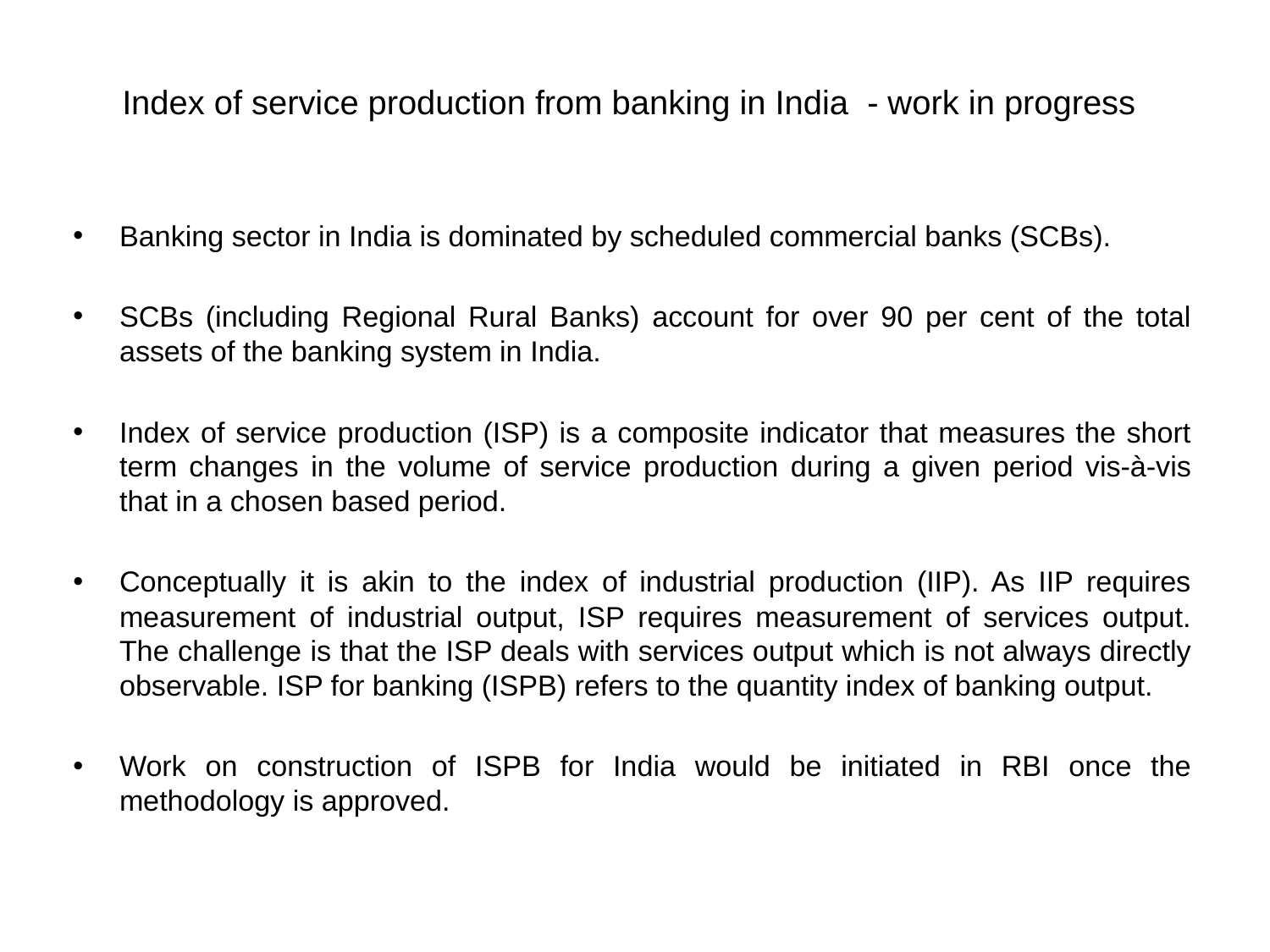

# Index of service production from banking in India  - work in progress
Banking sector in India is dominated by scheduled commercial banks (SCBs).

SCBs (including Regional Rural Banks) account for over 90 per cent of the total assets of the banking system in India.

Index of service production (ISP) is a composite indicator that measures the short term changes in the volume of service production during a given period vis-à-vis that in a chosen based period.

Conceptually it is akin to the index of industrial production (IIP). As IIP requires measurement of industrial output, ISP requires measurement of services output. The challenge is that the ISP deals with services output which is not always directly observable. ISP for banking (ISPB) refers to the quantity index of banking output.

Work on construction of ISPB for India would be initiated in RBI once the methodology is approved.